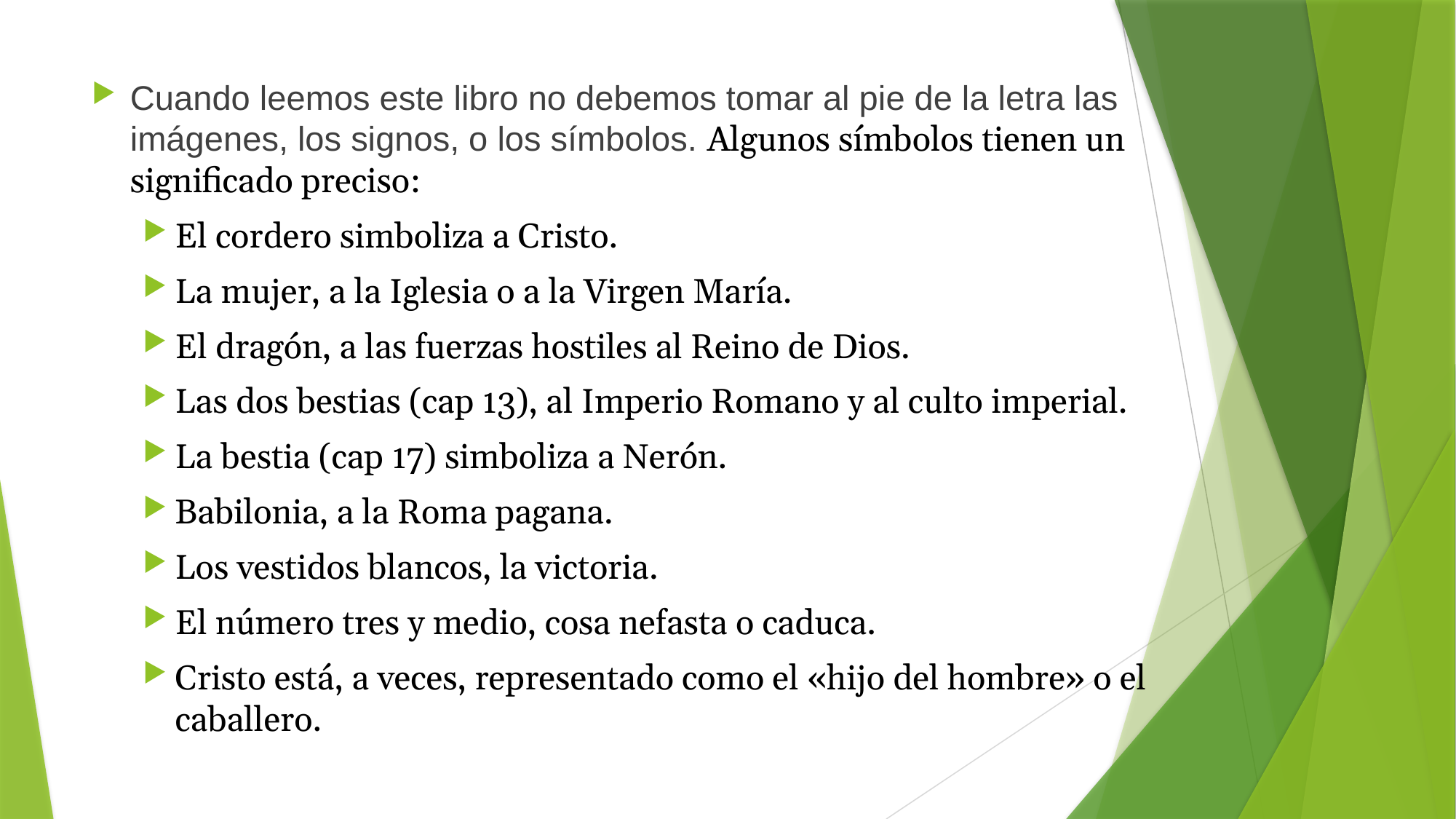

Cuando leemos este libro no debemos tomar al pie de la letra las imágenes, los signos, o los símbolos. Algunos símbolos tienen un significado preciso:
El cordero simboliza a Cristo.
La mujer, a la Iglesia o a la Virgen María.
El dragón, a las fuerzas hostiles al Reino de Dios.
Las dos bestias (cap 13), al Imperio Romano y al culto imperial.
La bestia (cap 17) simboliza a Nerón.
Babilonia, a la Roma pagana.
Los vestidos blancos, la victoria.
El número tres y medio, cosa nefasta o caduca.
Cristo está, a veces, representado como el «hijo del hombre» o el caballero.